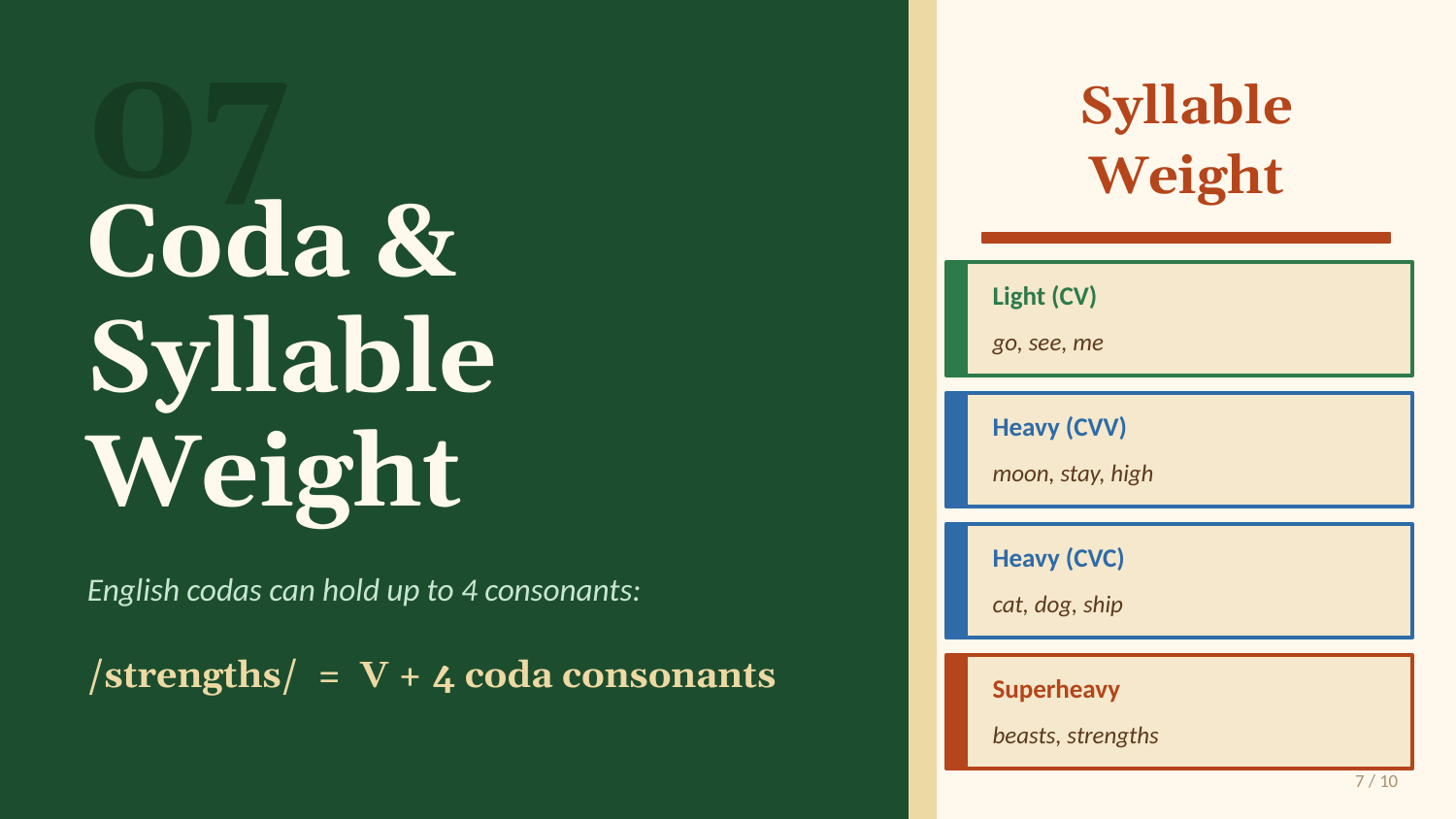

07
Syllable
Weight
Coda &
Syllable
Weight

Light (CV)
go, see, me

Heavy (CVV)
moon, stay, high

Heavy (CVC)
English codas can hold up to 4 consonants:
cat, dog, ship
/strengths/  =  V + 4 coda consonants

Superheavy
beasts, strengths
7 / 10